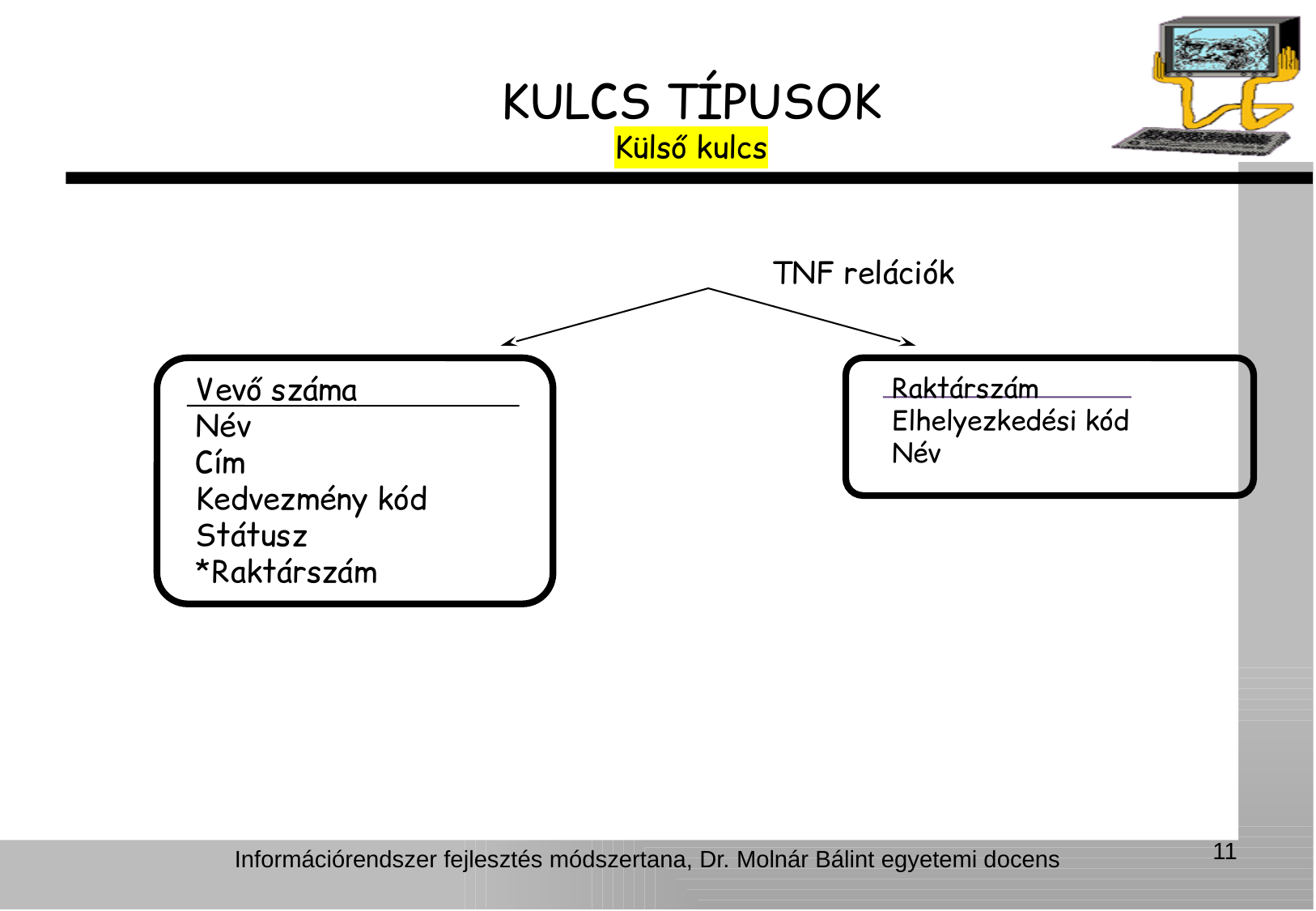

KULCS TÍPUSOK
Külső kulcs
TNF relációk

Vevő száma
Név
Cím
Kedvezmény kód
Státusz
*Raktárszám
Raktárszám
Elhelyezkedési kód
Név

11
Információrendszer fejlesztés módszertana, Dr. Molnár Bálint egyetemi docens